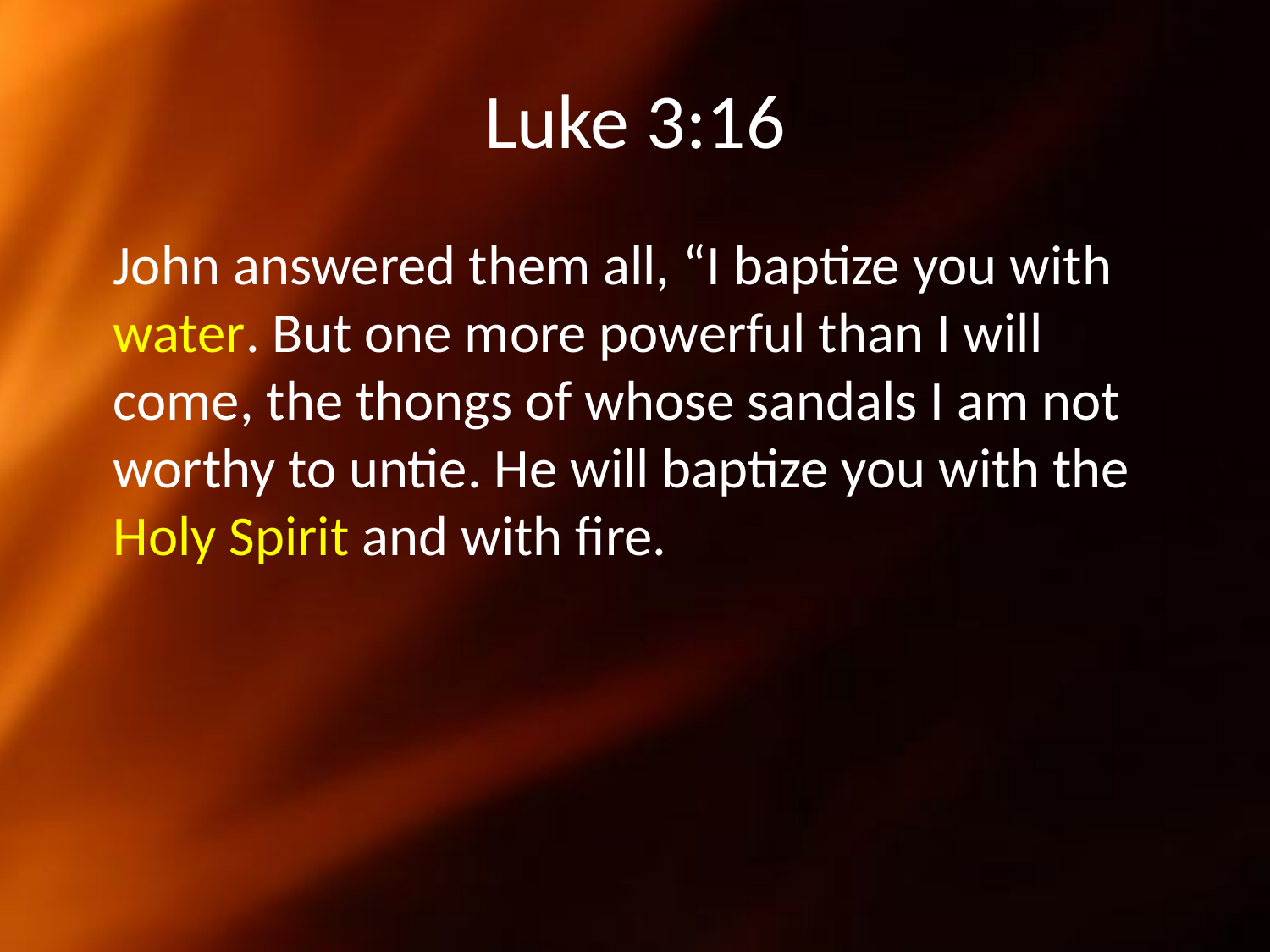

# Luke 3:16
	John answered them all, “I baptize you with water. But one more powerful than I will come, the thongs of whose sandals I am not worthy to untie. He will baptize you with the Holy Spirit and with fire.